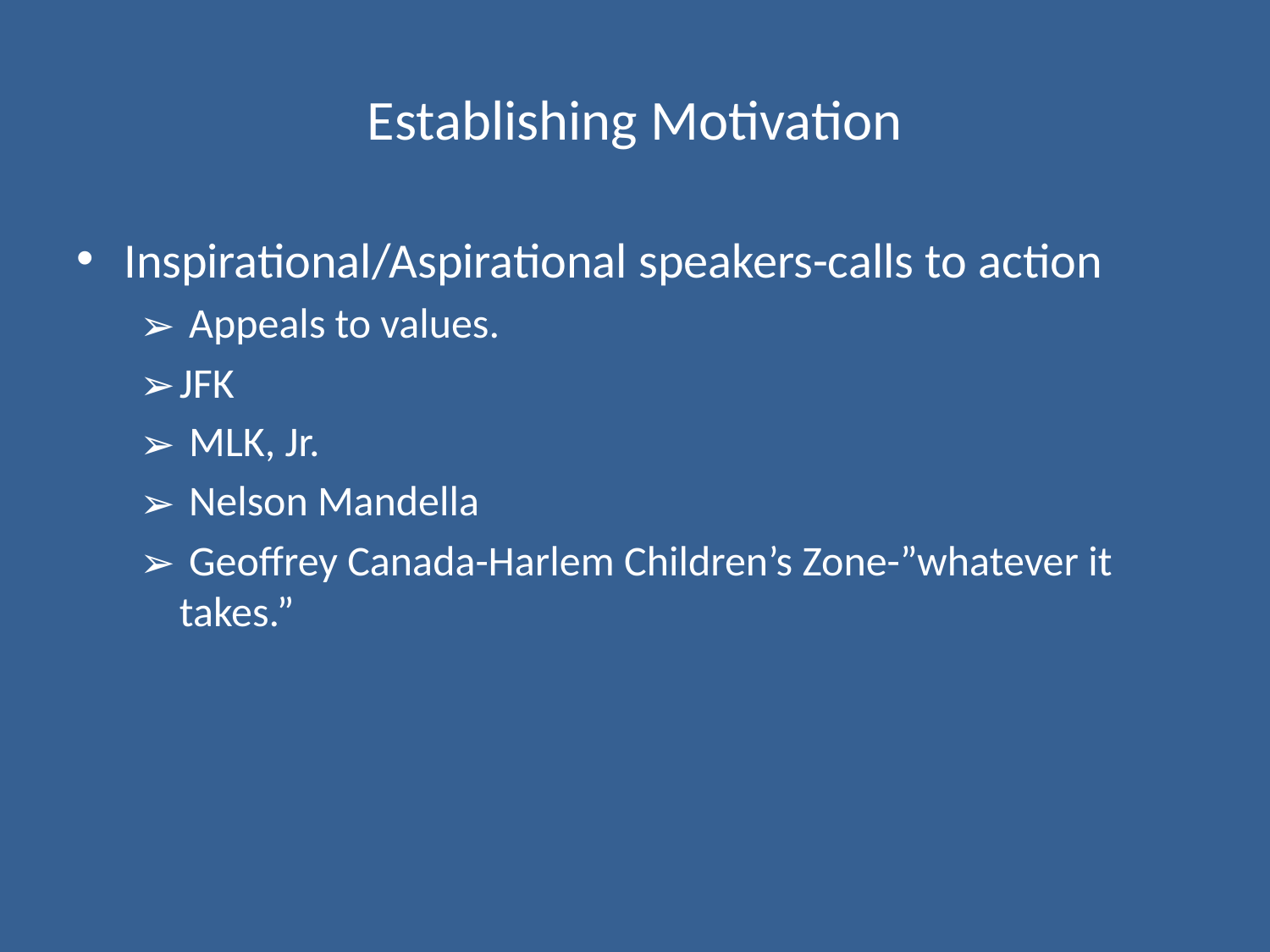

# Establishing Motivation
Inspirational/Aspirational speakers-calls to action
 Appeals to values.
JFK
 MLK, Jr.
 Nelson Mandella
 Geoffrey Canada-Harlem Children’s Zone-”whatever it takes.”